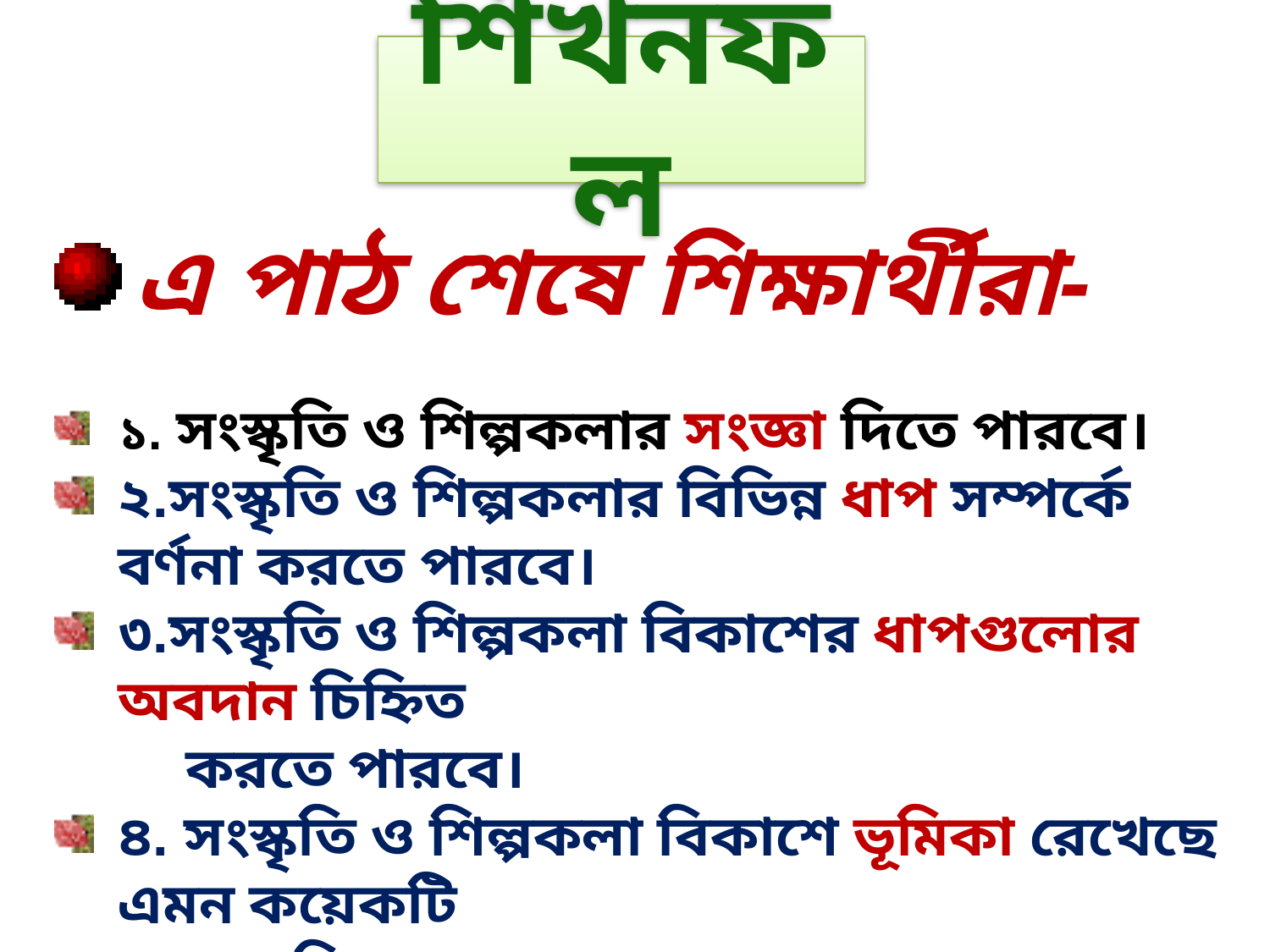

শিখনফল

এ পাঠ শেষে শিক্ষার্থীরা-

১. সংস্কৃতি ও শিল্পকলার সংজ্ঞা দিতে পারবে।
২.সংস্কৃতি ও শিল্পকলার বিভিন্ন ধাপ সম্পর্কে বর্ণনা করতে পারবে।
৩.সংস্কৃতি ও শিল্পকলা বিকাশের ধাপগুলোর অবদান চিহ্নিত
         করতে পারবে।
৪. সংস্কৃতি ও শিল্পকলা বিকাশে ভূমিকা রেখেছে এমন কয়েকটি
         দৃশ্য শিল্পের ব্যাখ্যা করতে পারবে।